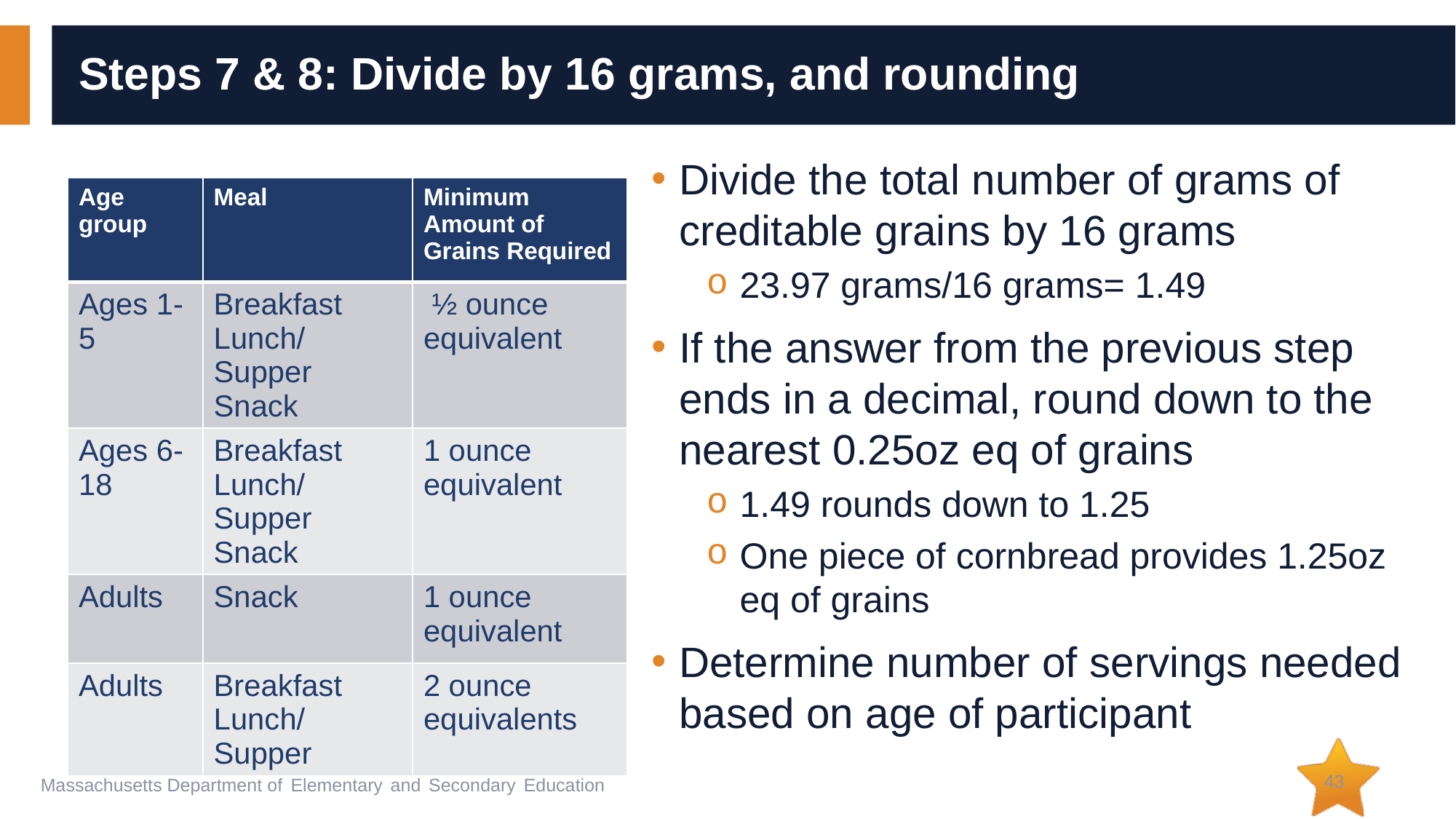

# Steps 7 & 8: Divide by 16 grams, and rounding
Divide the total number of grams of creditable grains by 16 grams
23.97 grams/16 grams= 1.49
If the answer from the previous step ends in a decimal, round down to the nearest 0.25oz eq of grains
1.49 rounds down to 1.25
One piece of cornbread provides 1.25oz eq of grains
Determine number of servings needed based on age of participant

| Age group | Meal | Minimum Amount of Grains Required |
| --- | --- | --- |
| Ages 1-5 | Breakfast Lunch/Supper Snack | ½ ounce equivalent |
| Ages 6-18 | Breakfast Lunch/Supper Snack | 1 ounce equivalent |
| Adults | Snack | 1 ounce equivalent |
| Adults | Breakfast Lunch/Supper | 2 ounce equivalents |
43